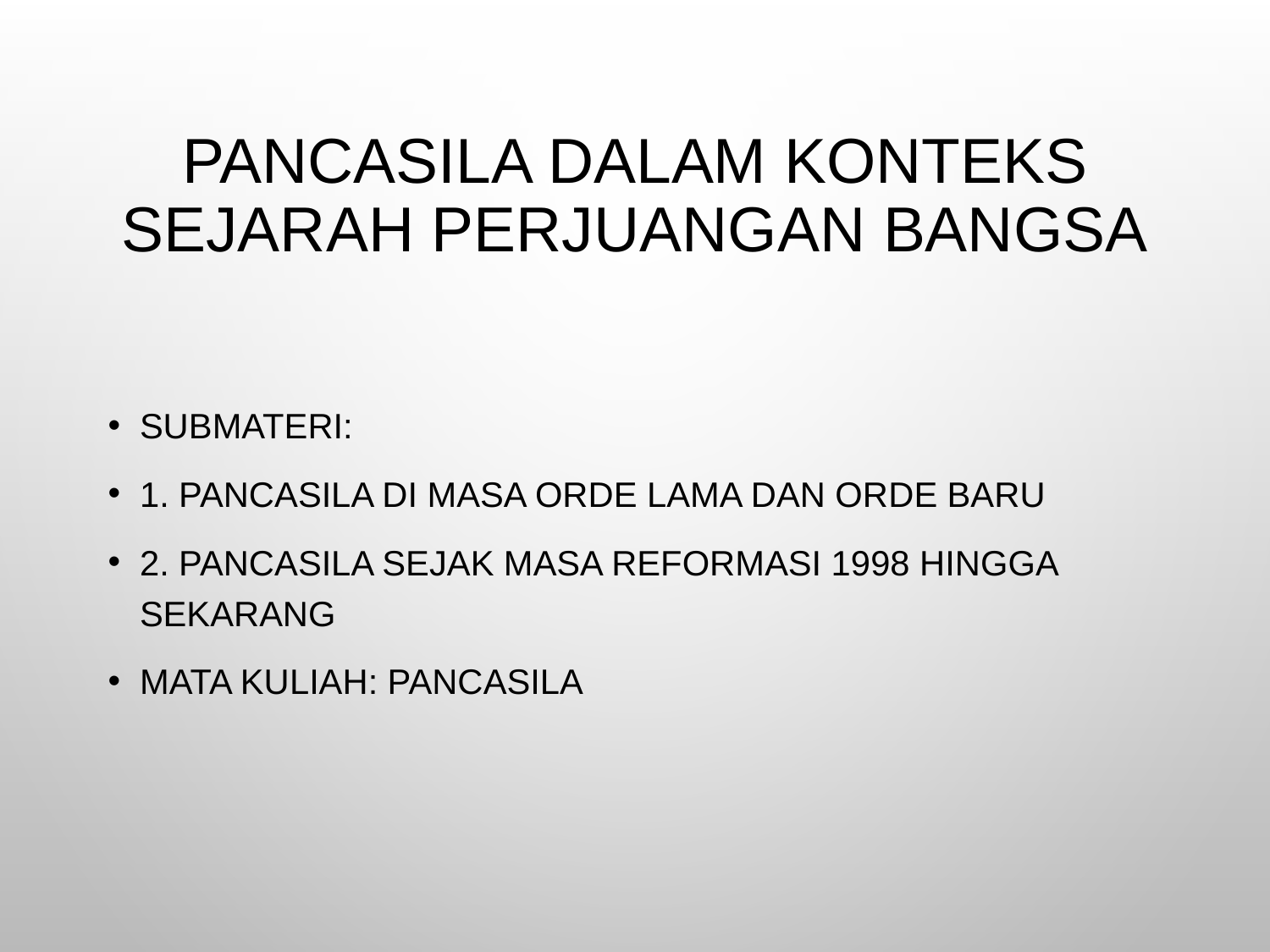

# PANCASILA DALAM KONTEKS SEJARAH PERJUANGAN BANGSA

Submateri:
1. Pancasila di Masa Orde Lama dan Orde Baru
2. Pancasila sejak Masa Reformasi 1998 hingga Sekarang
Mata Kuliah: Pancasila